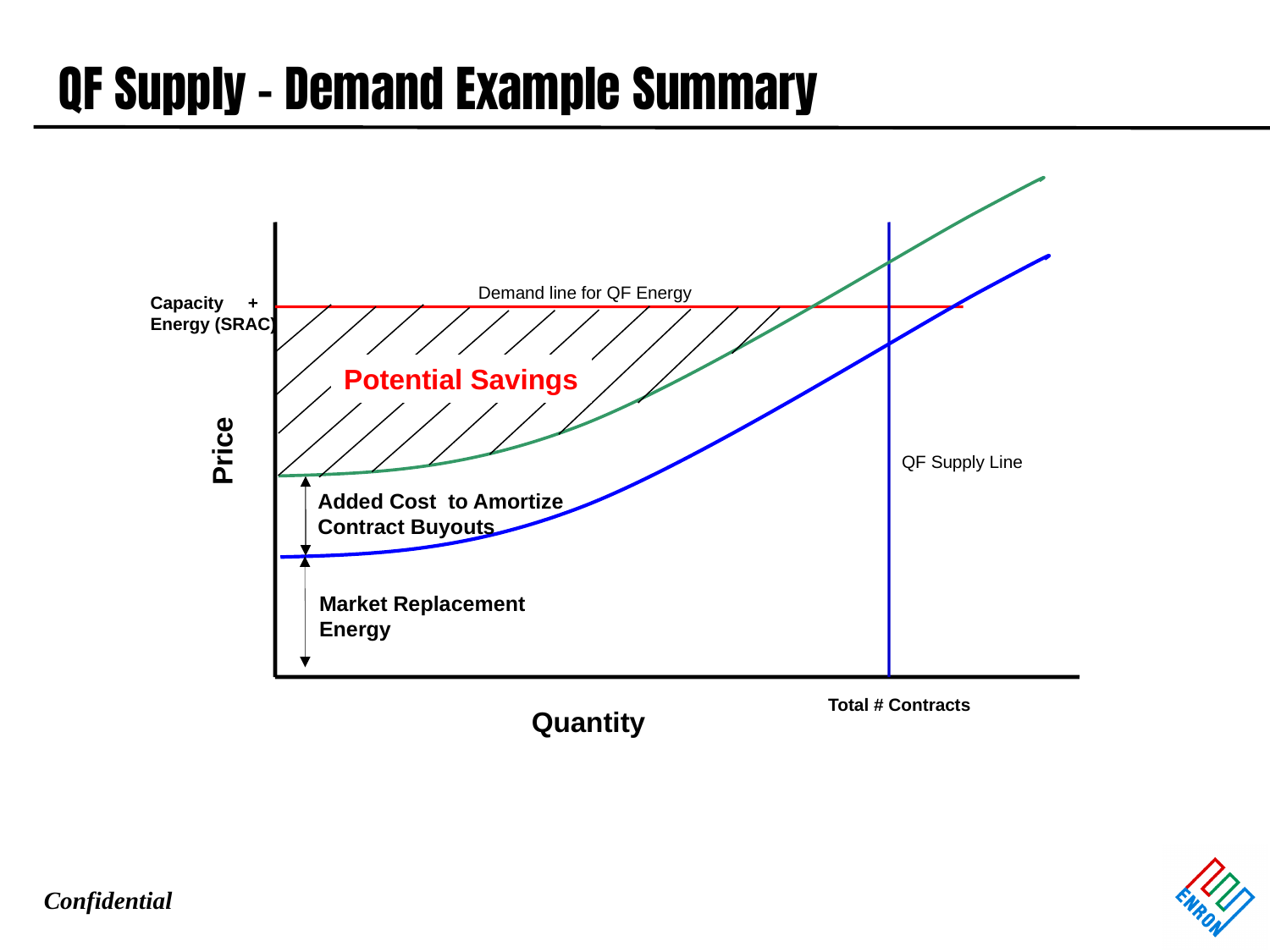

QF Supply – Demand Example Summary

Demand line for QF Energy
Capacity     +
Energy (SRAC)

Potential Savings
Price
QF Supply Line

Added Cost  to Amortize
Contract Buyouts

Market Replacement
Energy

Total # Contracts
Quantity